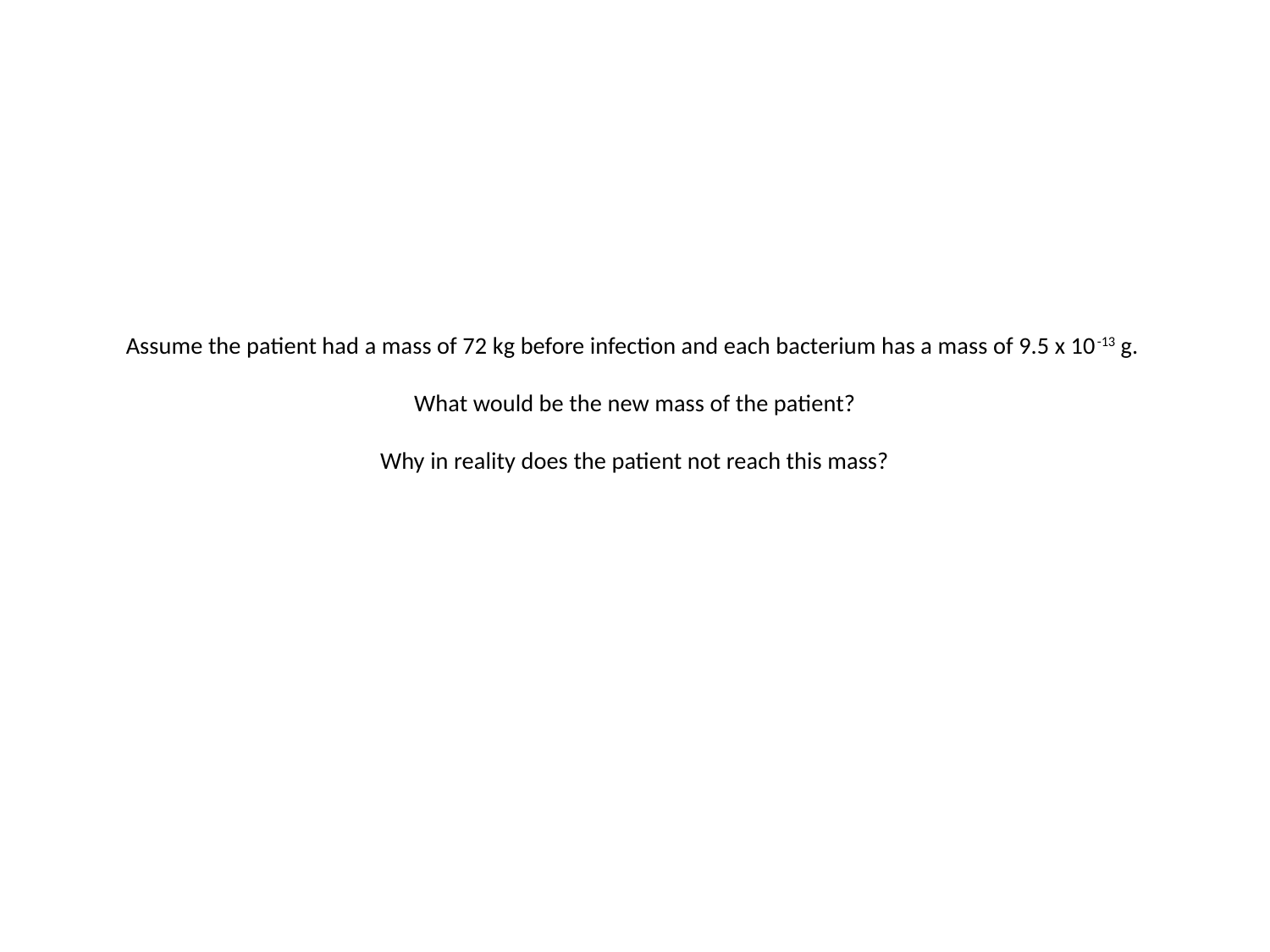

# Assume the patient had a mass of 72 kg before infection and each bacterium has a mass of 9.5 x 10-13 g. What would be the new mass of the patient? Why in reality does the patient not reach this mass?